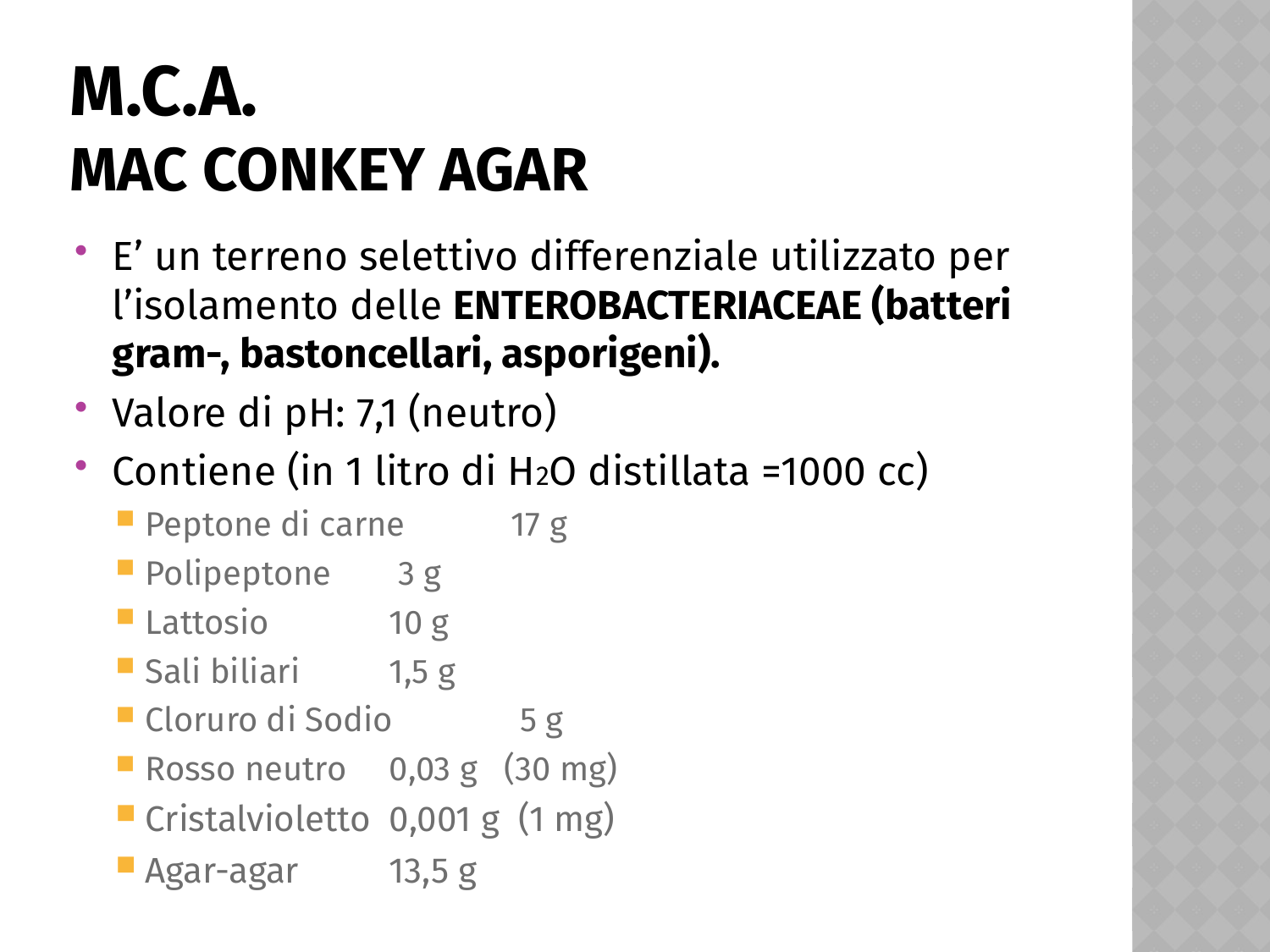

# M.C.A. MAC CONKEY AGAR
E’ un terreno selettivo differenziale utilizzato per l’isolamento delle ENTEROBACTERIACEAE (batteri gram-, bastoncellari, asporigeni).
Valore di pH: 7,1 (neutro)
Contiene (in 1 litro di H2O distillata =1000 cc)
Peptone di carne	17 g
Polipeptone	 3 g
Lattosio		10 g
Sali biliari		1,5 g
Cloruro di Sodio	 5 g
Rosso neutro	0,03 g   (30 mg)
Cristalvioletto	0,001 g  (1 mg)
Agar-agar		13,5 g